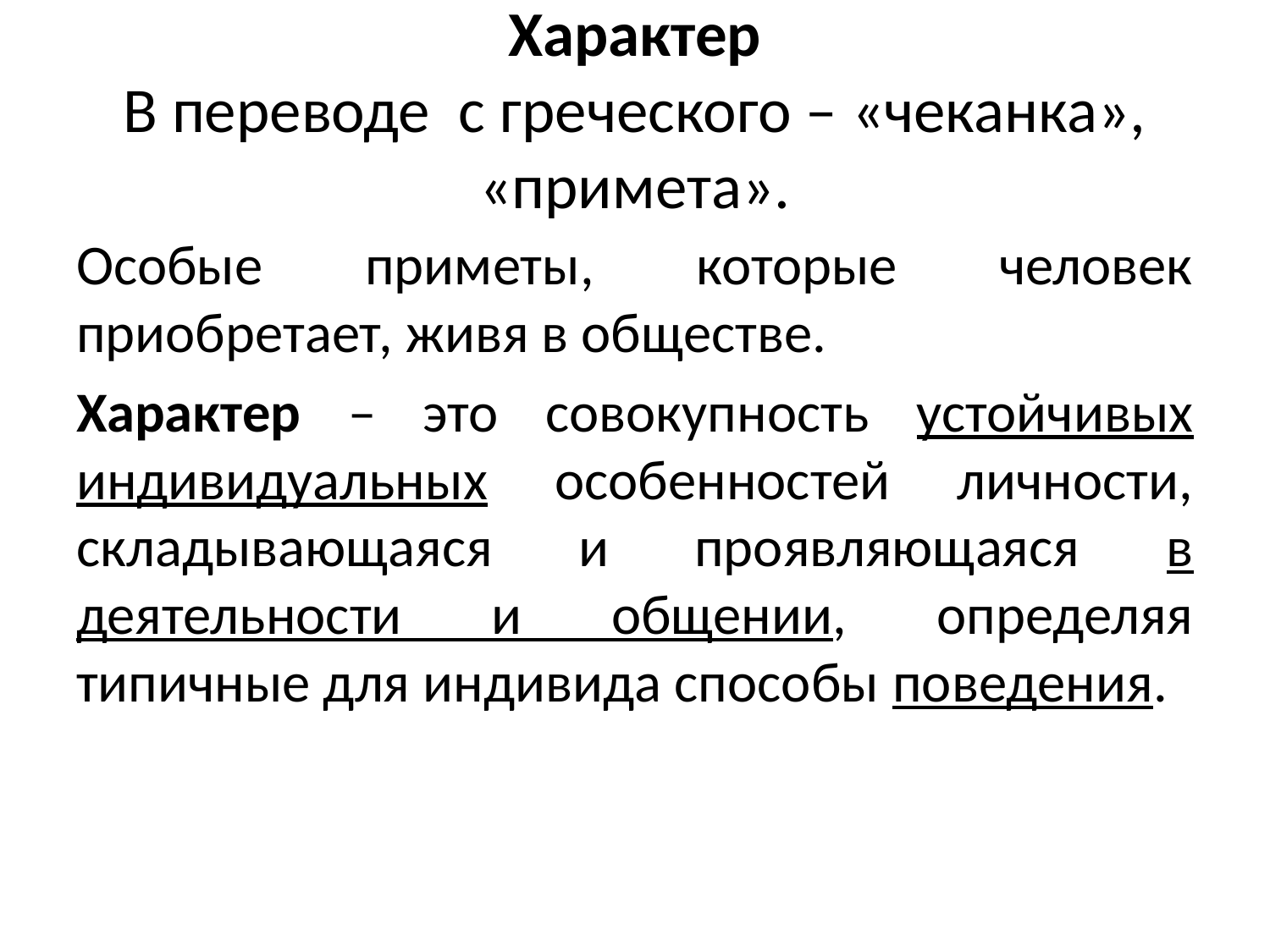

# Характер В переводе  с греческого – «чеканка», «примета».
Особые приметы, которые человек приобретает, живя в обществе.
Характер – это совокупность устойчивых индивидуальных особенностей личности, складывающаяся и проявляющаяся в деятельности и общении, определяя типичные для индивида способы поведения.